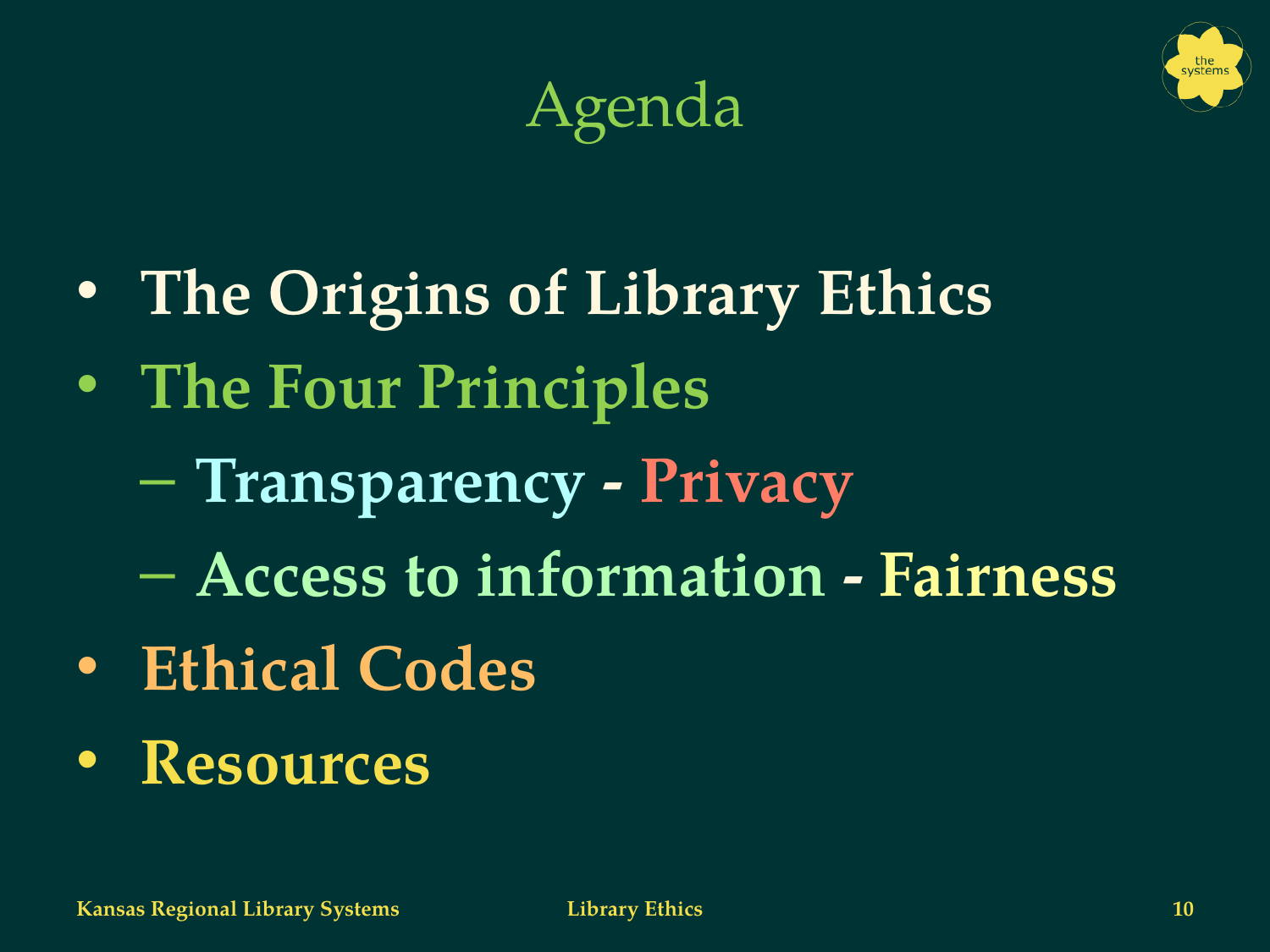

# Agenda
 The Origins of Library Ethics
 The Four Principles
 Transparency - Privacy
 Access to information - Fairness
 Ethical Codes
 Resources
Kansas Regional Library Systems
Library Ethics
10